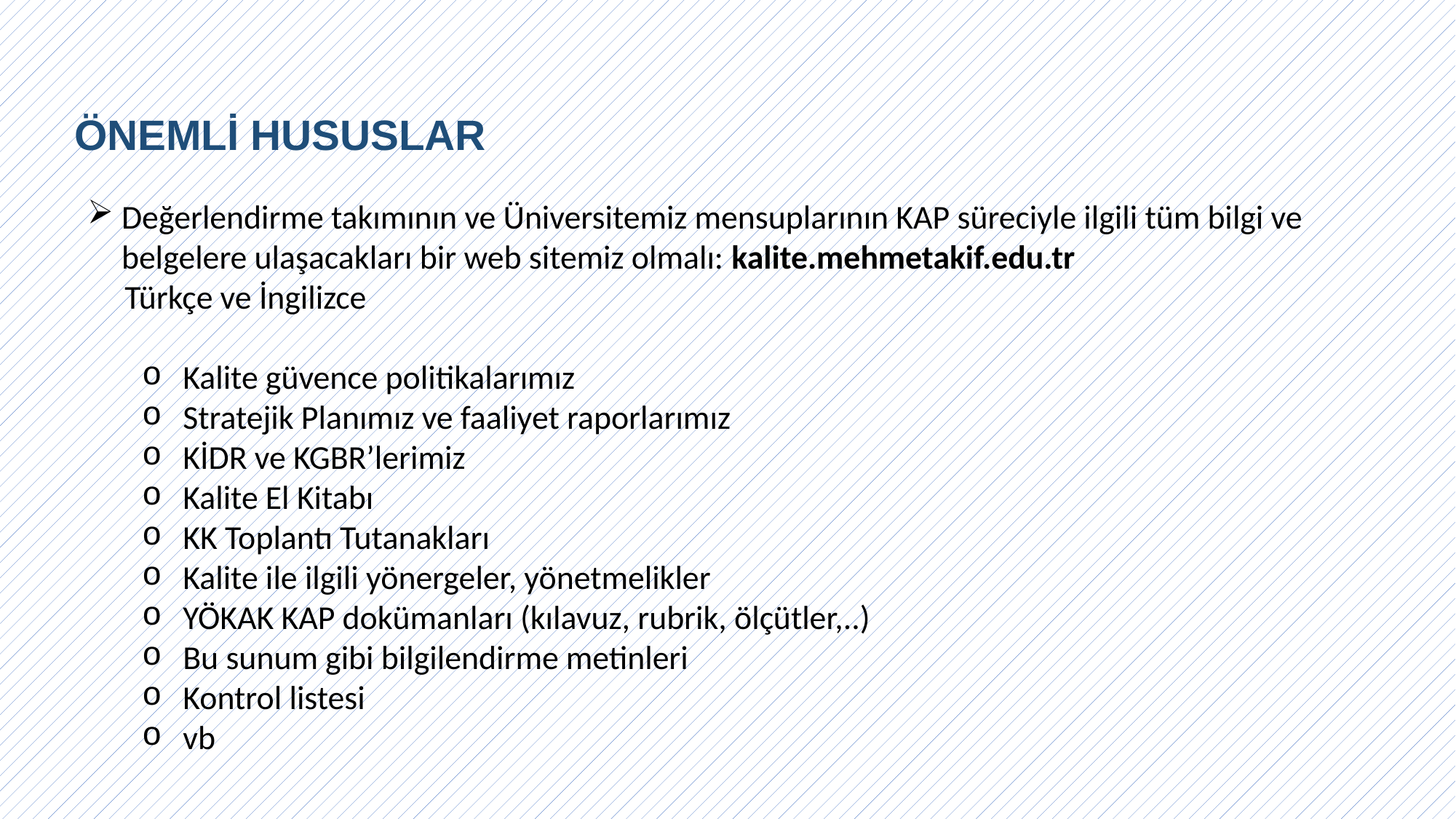

ÖNEMLİ HUSUSLAR
Değerlendirme takımının ve Üniversitemiz mensuplarının KAP süreciyle ilgili tüm bilgi ve belgelere ulaşacakları bir web sitemiz olmalı: kalite.mehmetakif.edu.tr
     Türkçe ve İngilizce

Kalite güvence politikalarımız
Stratejik Planımız ve faaliyet raporlarımız
KİDR ve KGBR’lerimiz
Kalite El Kitabı
KK Toplantı Tutanakları
Kalite ile ilgili yönergeler, yönetmelikler
YÖKAK KAP dokümanları (kılavuz, rubrik, ölçütler,..)
Bu sunum gibi bilgilendirme metinleri
Kontrol listesi
vb